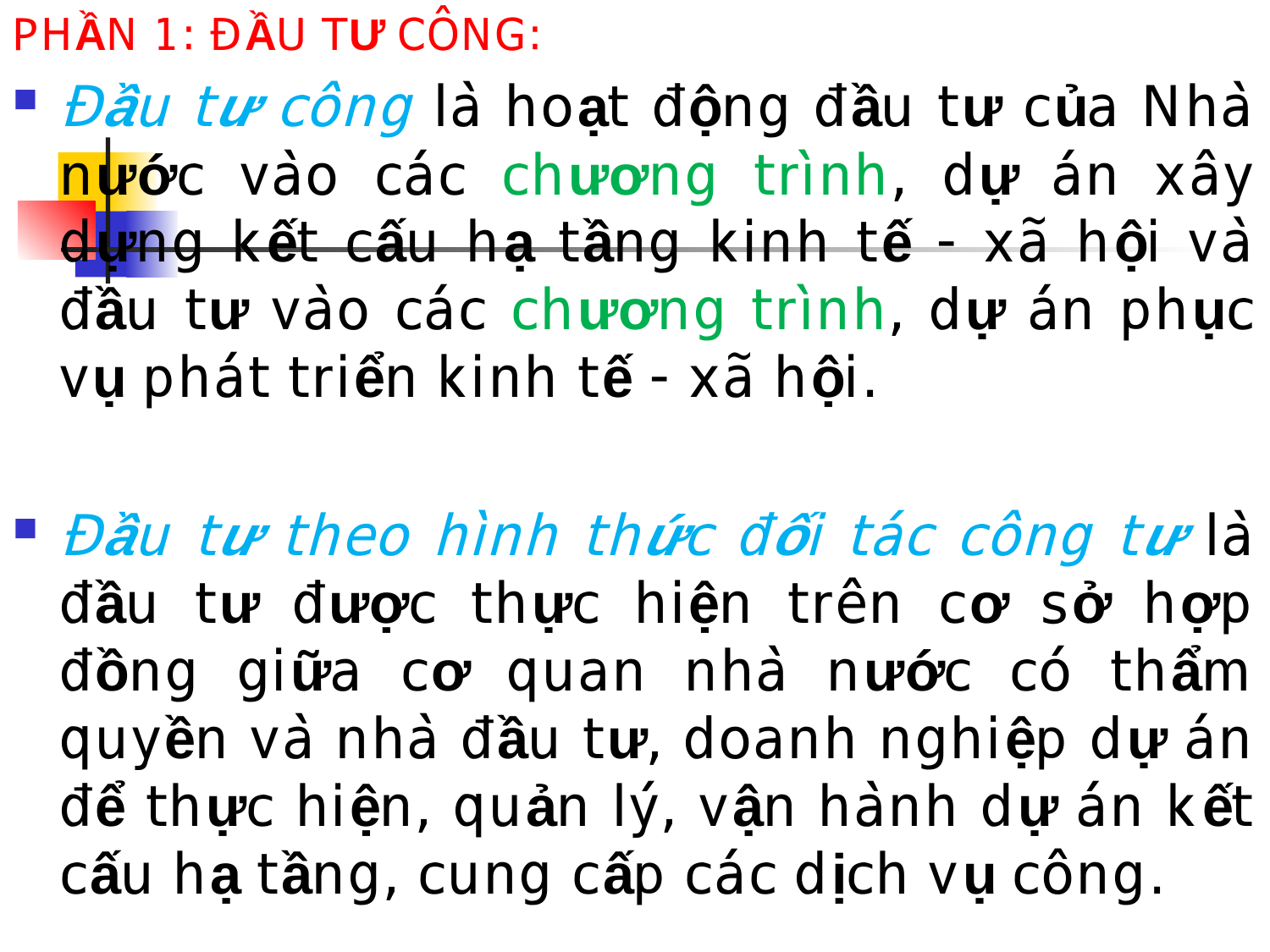

PHẦN 1: ĐẦU TƯ CÔNG:
Đầu tư công là hoạt động đầu tư của Nhà nước vào các chương trình, dự án xây dựng kết cấu hạ tầng kinh tế - xã hội và đầu tư vào các chương trình, dự án phục vụ phát triển kinh tế - xã hội.

Đầu tư theo hình thức đối tác công tư là đầu tư được thực hiện trên cơ sở hợp đồng giữa cơ quan nhà nước có thẩm quyền và nhà đầu tư, doanh nghiệp dự án để thực hiện, quản lý, vận hành dự án kết cấu hạ tầng, cung cấp các dịch vụ công.
#